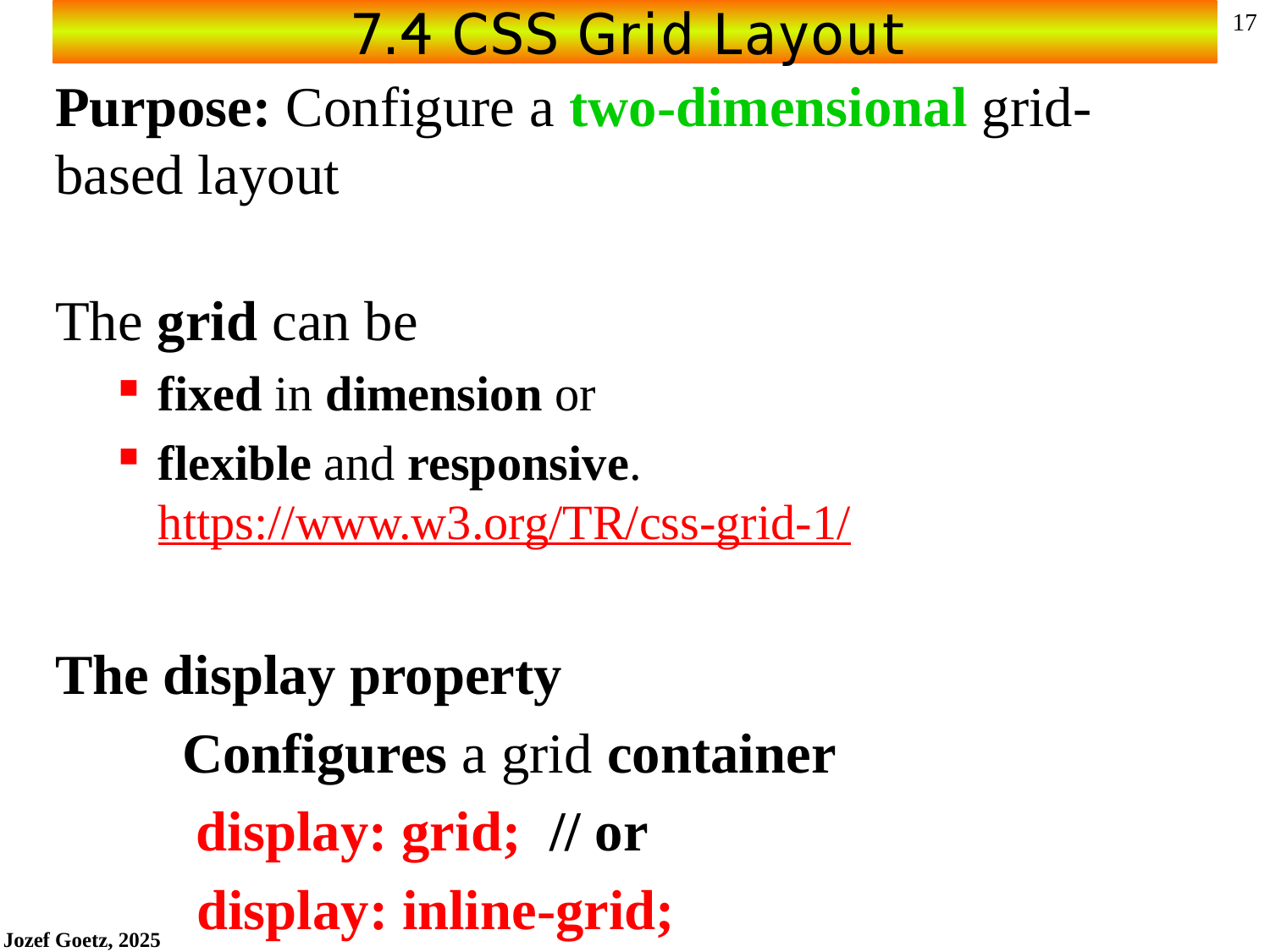

# 7.4 CSS Grid Layout
Purpose: Configure a two-dimensional grid-based layout
The grid can be
fixed in dimension or
flexible and responsive.
https://www.w3.org/TR/css-grid-1/

The display property
	Configures a grid container
	 display: grid;  // or
          display: inline-grid;